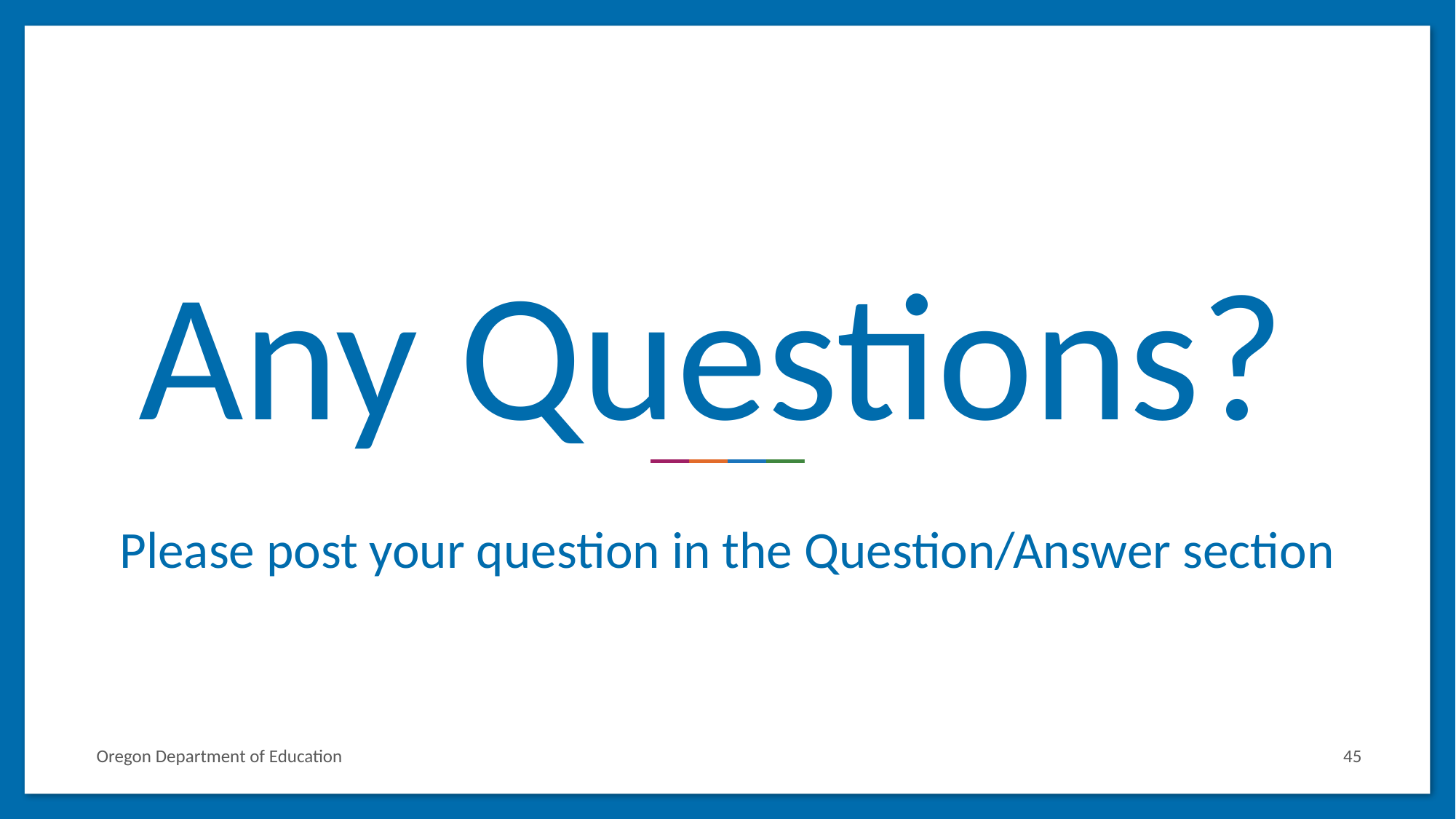

# Any Questions?
Please post your question in the Question/Answer section

Oregon Department of Education
45